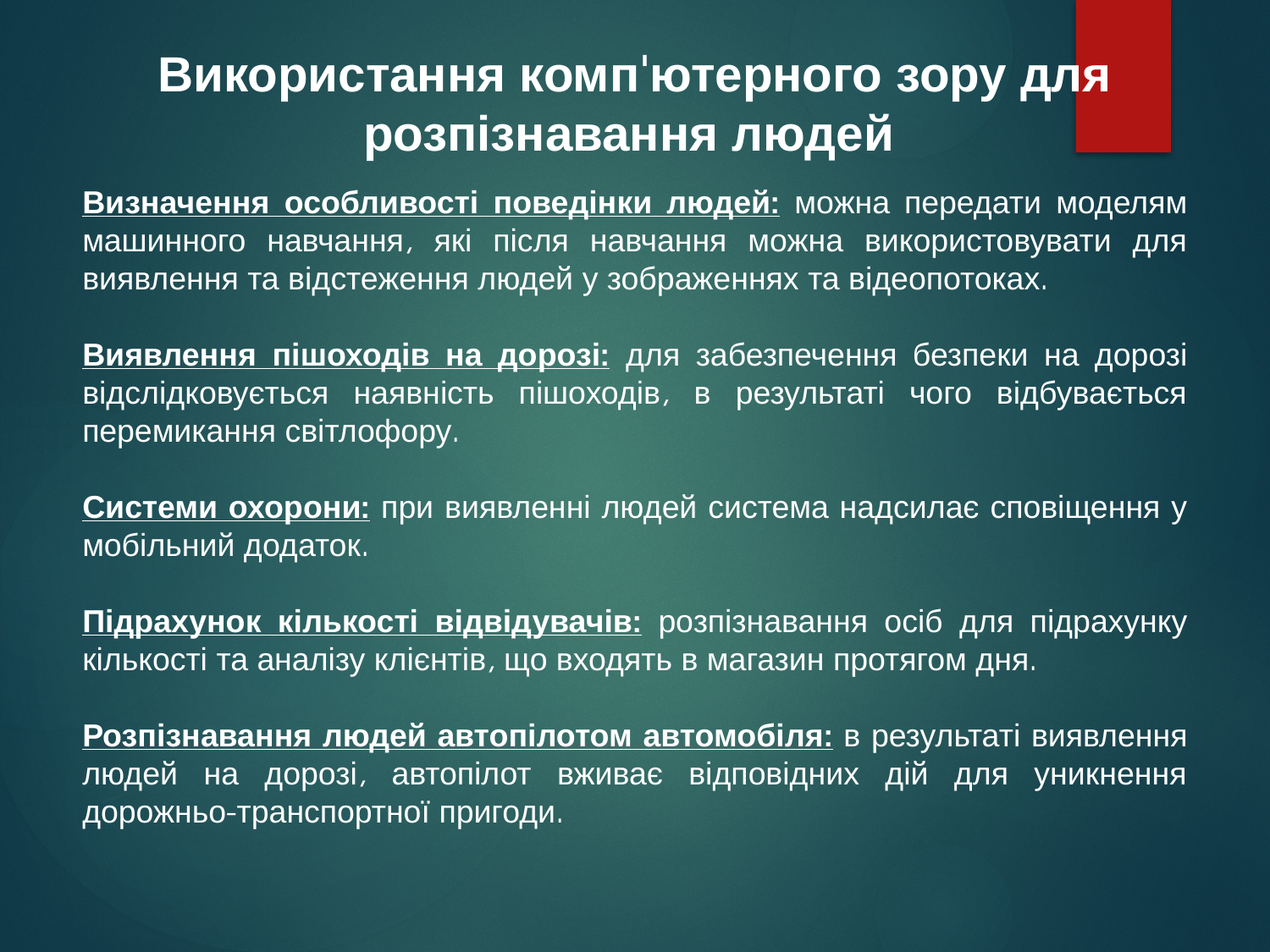

Використання комп'ютерного зору для розпізнавання людей
Визначення особливості поведінки людей: можна передати моделям машинного навчання, які після навчання можна використовувати для виявлення та відстеження людей у ​​зображеннях та відеопотоках.

Виявлення пішоходів на дорозі: для забезпечення безпеки на дорозі відслідковується наявність пішоходів, в результаті чого відбувається перемикання світлофору.

Системи охорони: при виявленні людей система надсилає сповіщення у мобільний додаток.

Підрахунок кількості відвідувачів: розпізнавання осіб для підрахунку кількості та аналізу клієнтів, що входять в магазин протягом дня.

Розпізнавання людей автопілотом автомобіля: в результаті виявлення людей на дорозі, автопілот вживає відповідних дій для уникнення дорожньо-транспортної пригоди.